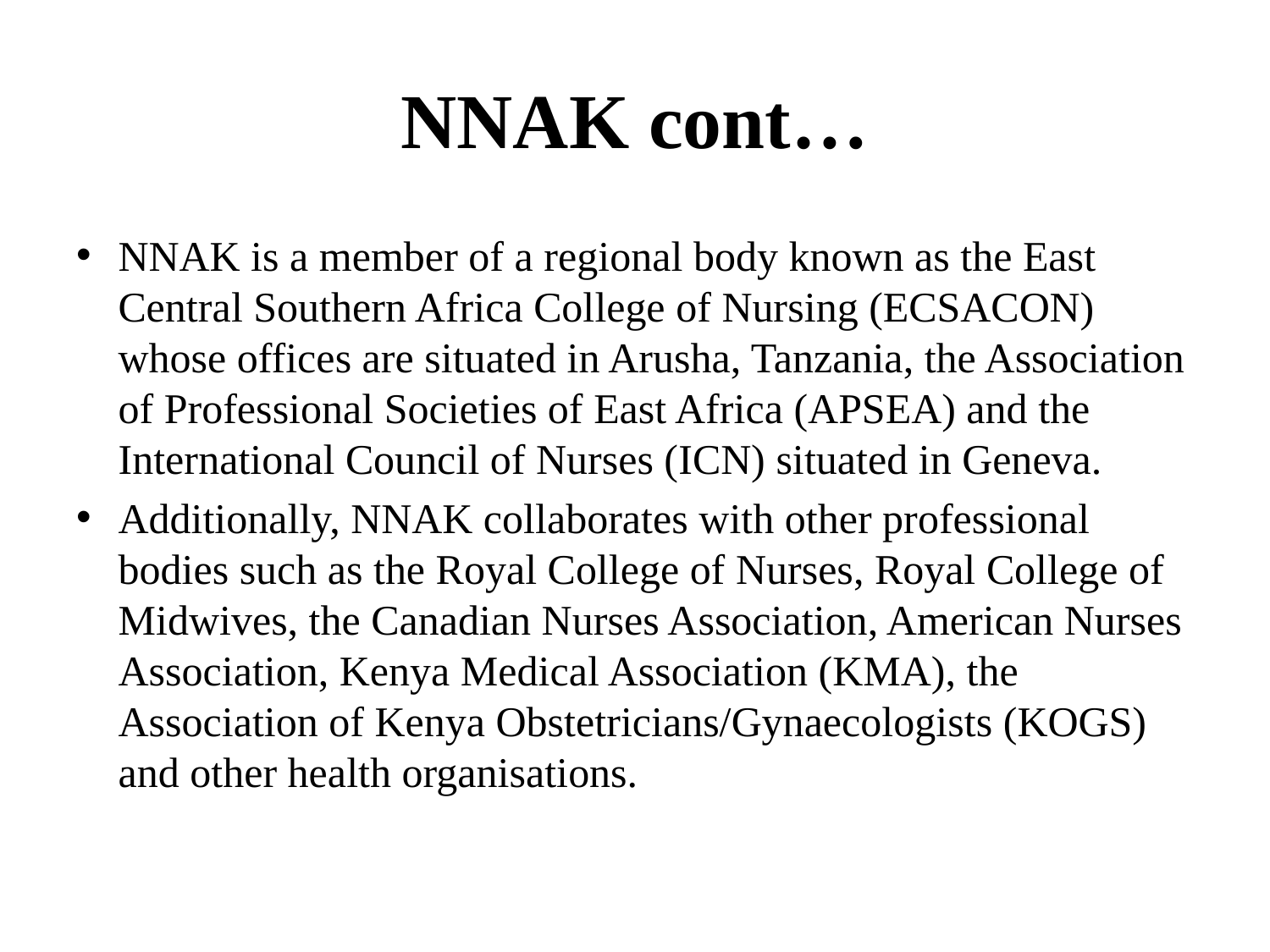

# NNAK cont…
NNAK is a member of a regional body known as the East Central Southern Africa College of Nursing (ECSACON) whose offices are situated in Arusha, Tanzania, the Association of Professional Societies of East Africa (APSEA) and the International Council of Nurses (ICN) situated in Geneva.
Additionally, NNAK collaborates with other professional bodies such as the Royal College of Nurses, Royal College of Midwives, the Canadian Nurses Association, American Nurses Association, Kenya Medical Association (KMA), the Association of Kenya Obstetricians/Gynaecologists (KOGS) and other health organisations.